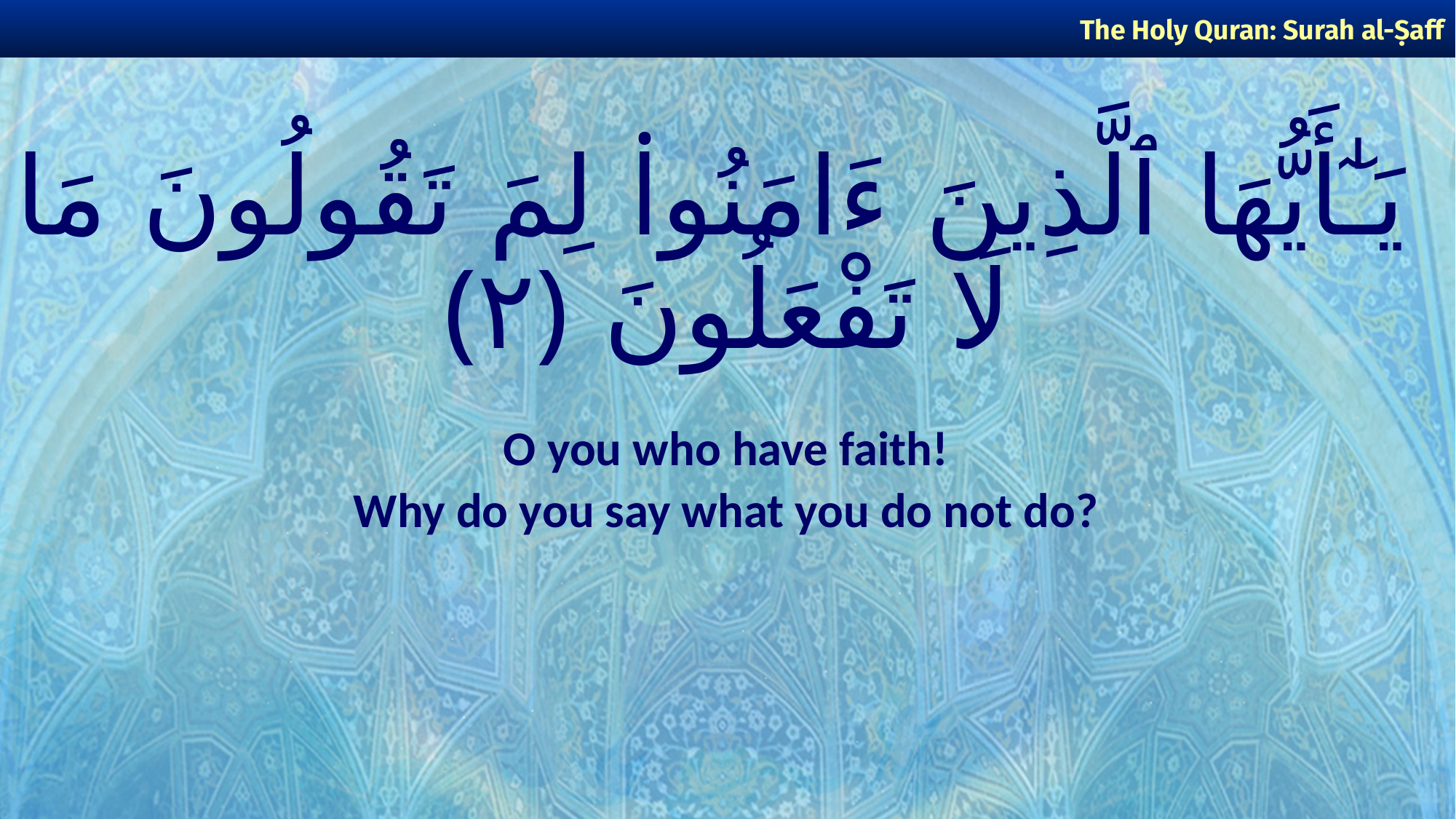

The Holy Quran: Surah al-Ṣaff
# يَـٰٓأَيُّهَا ٱلَّذِينَ ءَامَنُوا۟ لِمَ تَقُولُونَ مَا لَا تَفْعَلُونَ ﴿٢﴾
O you who have faith!
Why do you say what you do not do?